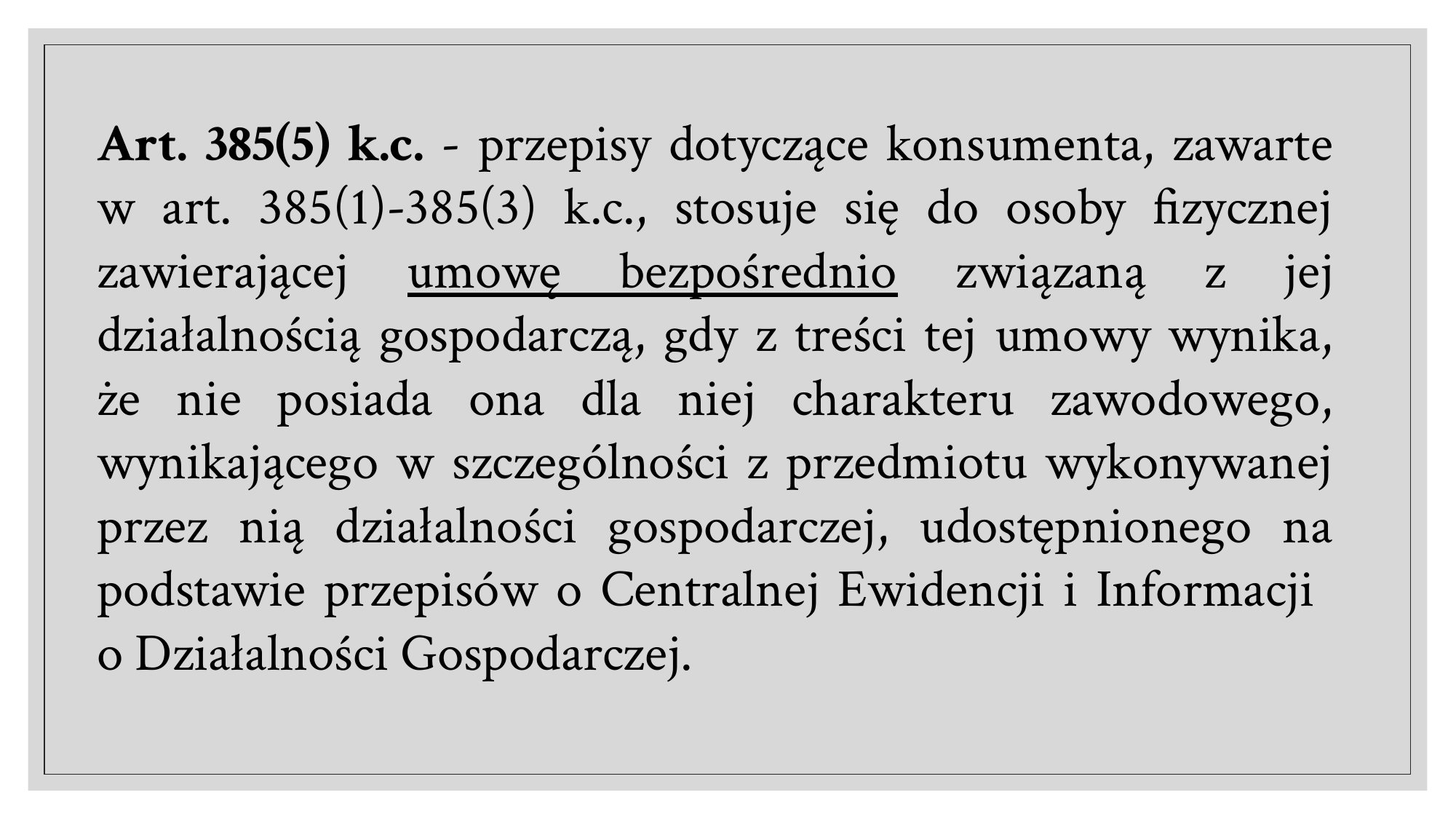

Art. 385(5) k.c. - przepisy dotyczące konsumenta, zawarte w art. 385(1)-385(3) k.c., stosuje się do osoby fizycznej zawierającej umowę bezpośrednio związaną z jej działalnością gospodarczą, gdy z treści tej umowy wynika, że nie posiada ona dla niej charakteru zawodowego, wynikającego w szczególności z przedmiotu wykonywanej przez nią działalności gospodarczej, udostępnionego na podstawie przepisów o Centralnej Ewidencji i Informacji
o Działalności Gospodarczej.